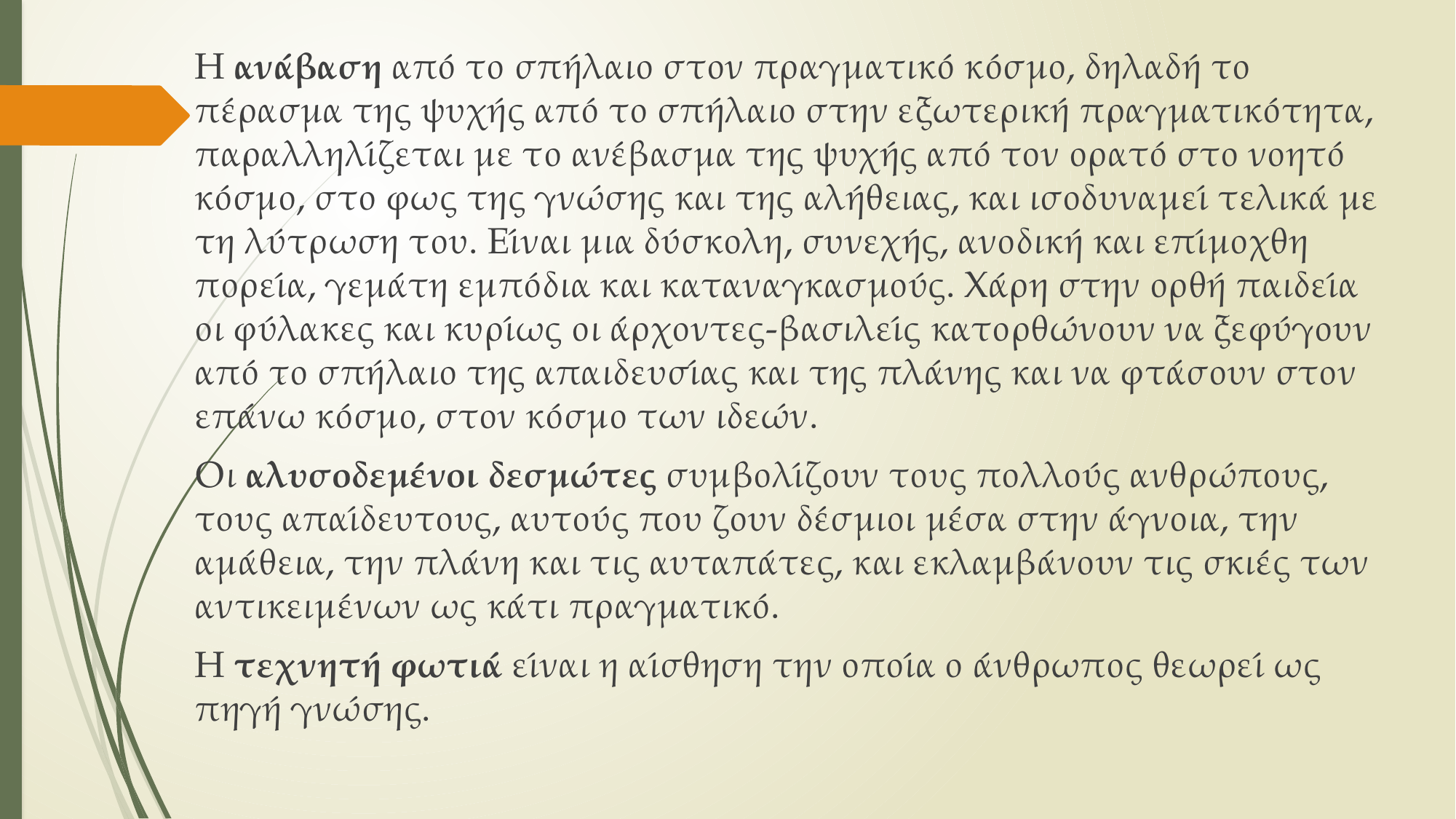

# Η ανάβαση από το σπήλαιο στον πραγματικό κόσμο, δηλαδή το πέρασμα της ψυχής από το σπήλαιο στην εξωτερική πραγματικότητα, παραλληλίζεται με το ανέβασμα της ψυχής από τον ορατό στο νοητό κόσμο, στο φως της γνώσης και της αλήθειας, και ισοδυναμεί τελικά με τη λύτρωση του. Είναι μια δύσκολη, συνεχής, ανοδική και επίμοχθη πορεία, γεμάτη εμπόδια και καταναγκασμούς. Χάρη στην ορθή παιδεία οι φύλακες και κυρίως οι άρχοντες-βασιλείς κατορθώνουν να ξεφύγουν από το σπήλαιο της απαιδευσίας και της πλάνης και να φτάσουν στον επάνω κόσμο, στον κόσμο των ιδεών.
Οι αλυσοδεμένοι δεσμώτες συμβολίζουν τους πολλούς ανθρώπους, τους απαίδευτους, αυτούς που ζουν δέσμιοι μέσα στην άγνοια, την αμάθεια, την πλάνη και τις αυταπάτες, και εκλαμβάνουν τις σκιές των αντικειμένων ως κάτι πραγματικό.
Η τεχνητή φωτιά είναι η αίσθηση την οποία ο άνθρωπος θεωρεί ως πηγή γνώσης.